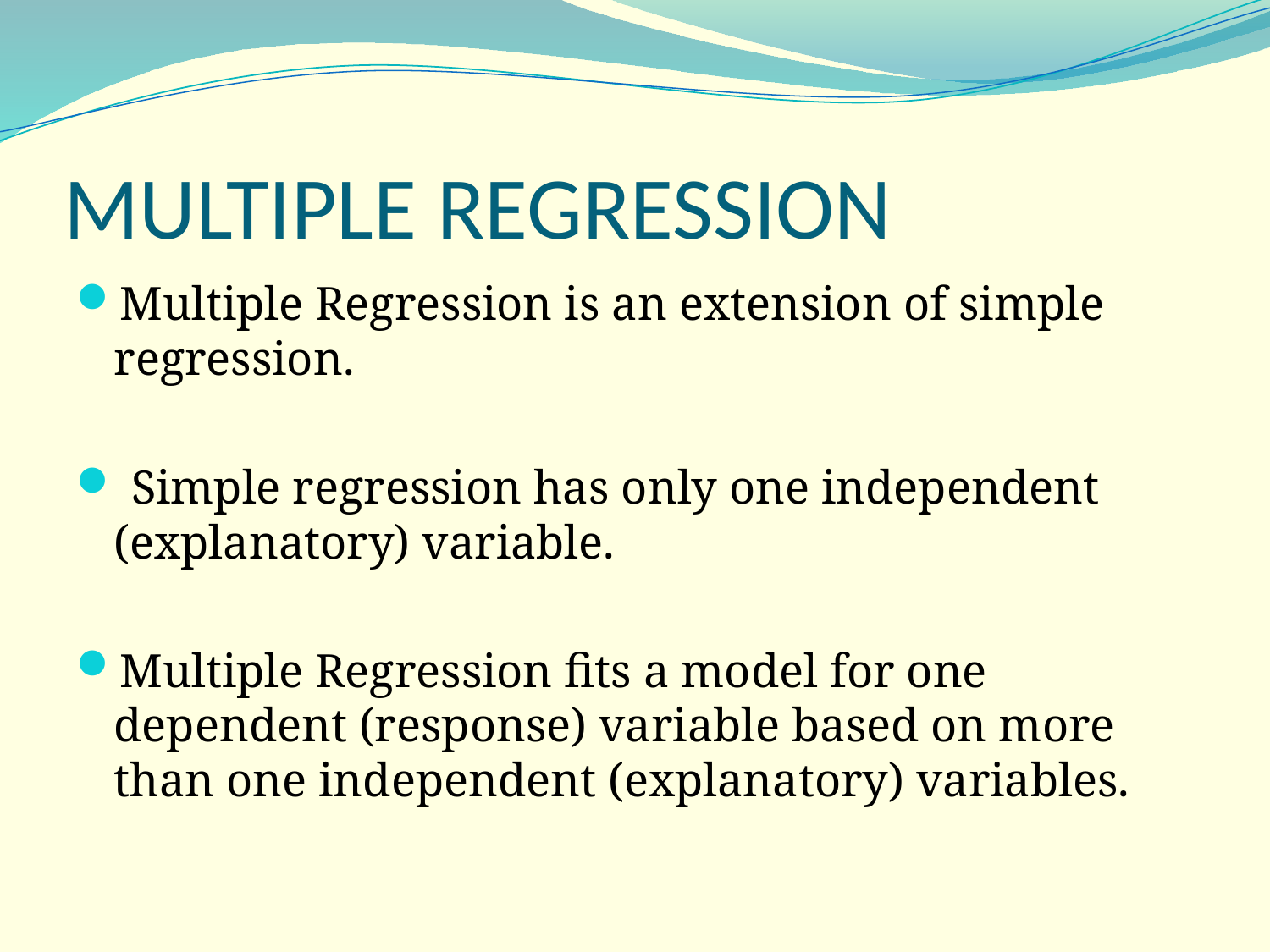

# MULTIPLE REGRESSION
Multiple Regression is an extension of simple regression.

 Simple regression has only one independent (explanatory) variable.

Multiple Regression fits a model for one dependent (response) variable based on more than one independent (explanatory) variables.